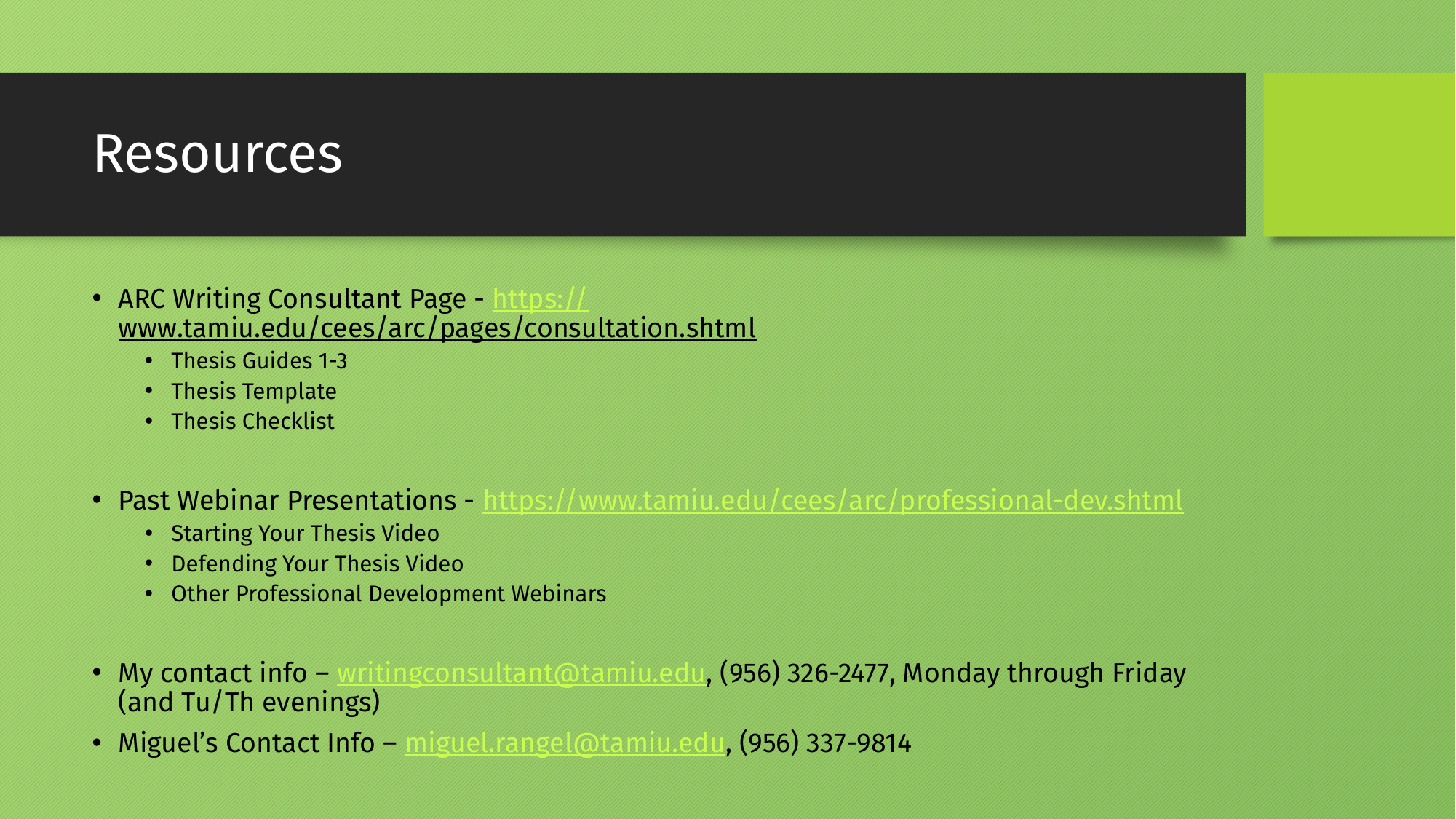

# Resources
ARC Writing Consultant Page - https://www.tamiu.edu/cees/arc/pages/consultation.shtml
Thesis Guides 1-3
Thesis Template
Thesis Checklist

Past Webinar Presentations - https://www.tamiu.edu/cees/arc/professional-dev.shtml
Starting Your Thesis Video
Defending Your Thesis Video
Other Professional Development Webinars

My contact info – writingconsultant@tamiu.edu, (956) 326-2477, Monday through Friday (and Tu/Th evenings)
Miguel’s Contact Info – miguel.rangel@tamiu.edu, (956) 337-9814